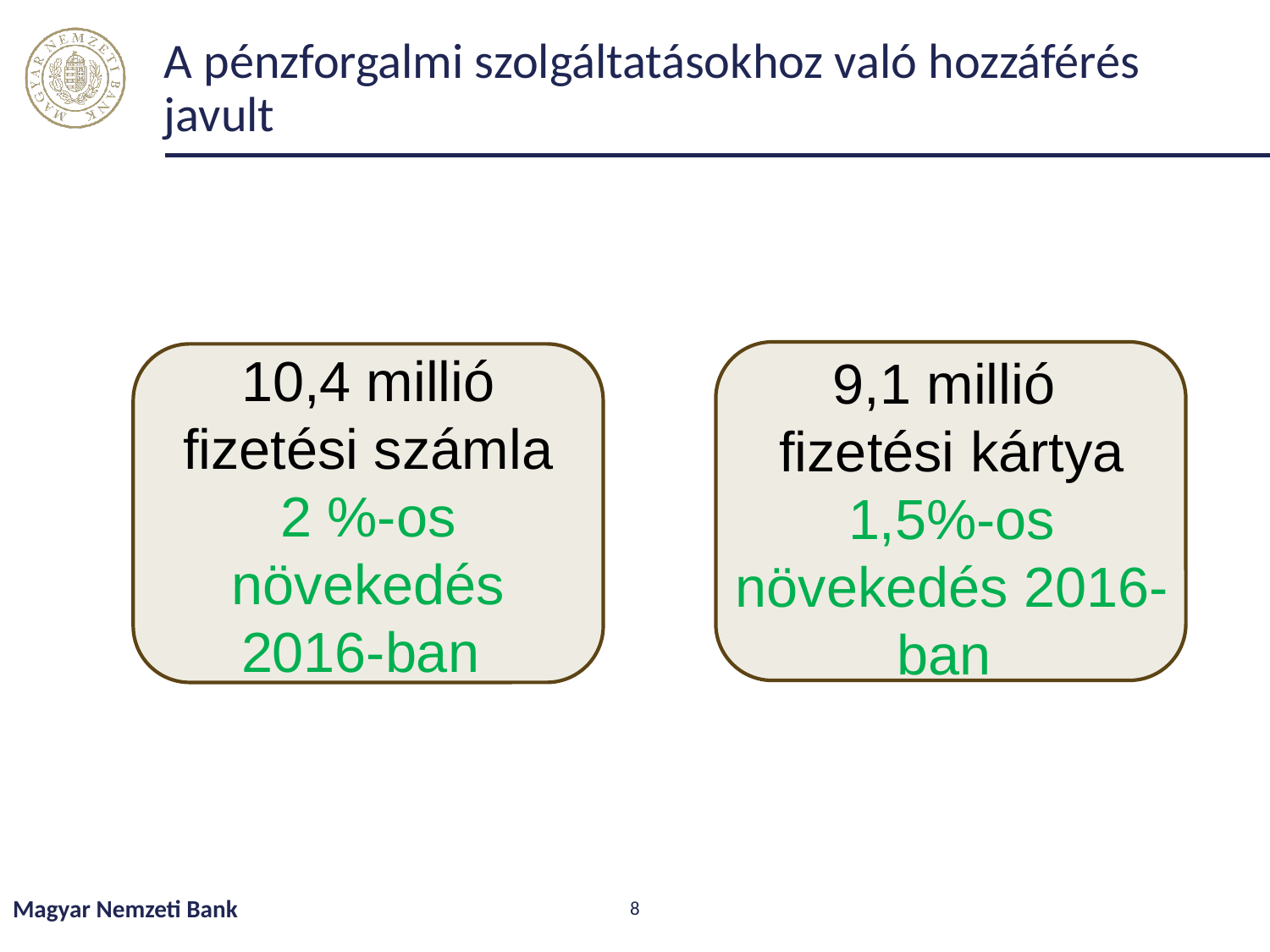

A pénzforgalmi szolgáltatásokhoz való hozzáférés javult
10,4 millió fizetési számla 2 %-os növekedés 2016-ban

9,1 millió
fizetési kártya
1,5%-os növekedés 2016-ban

Magyar Nemzeti Bank
8